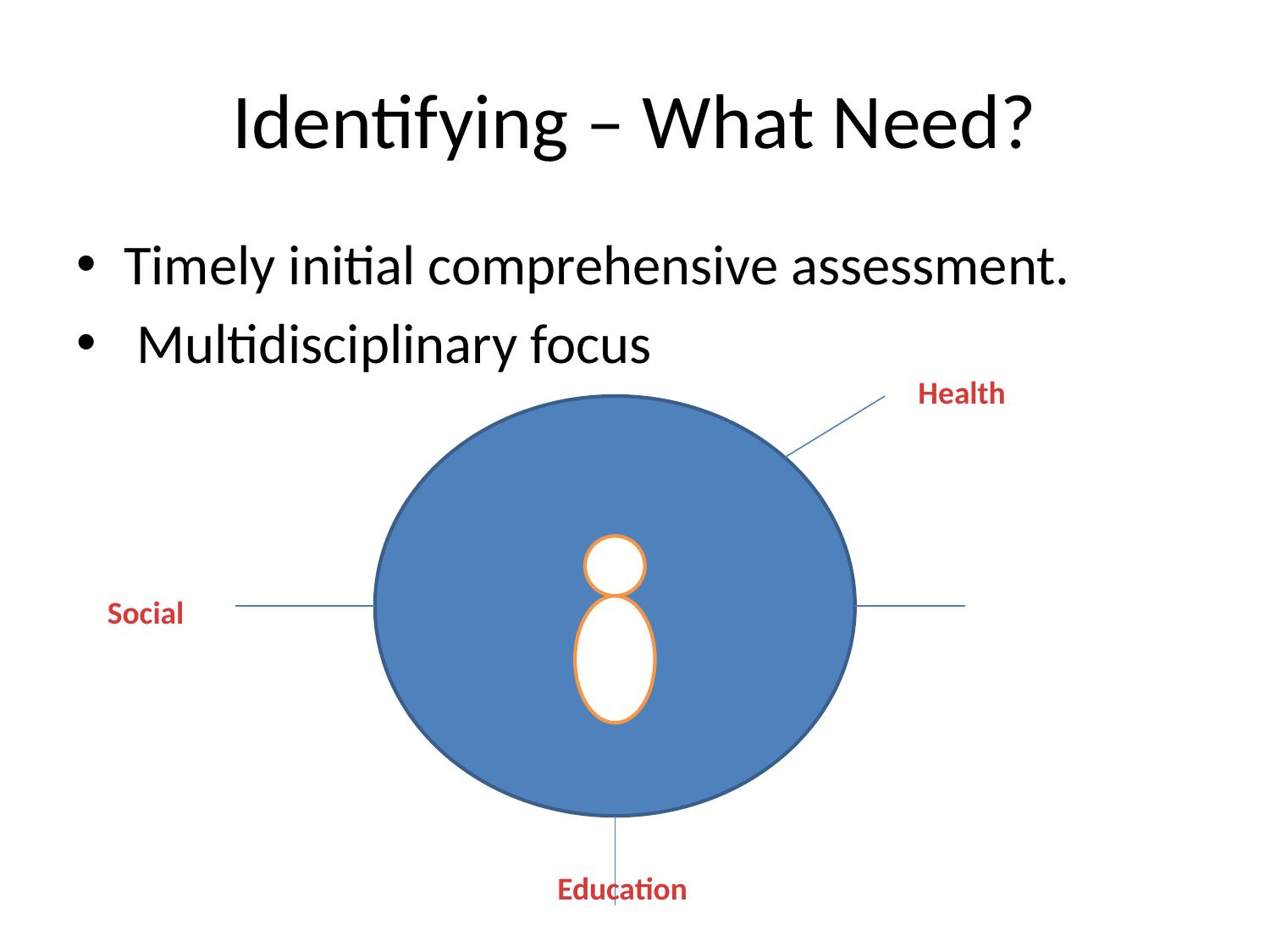

# Identifying – What Need?
Timely initial comprehensive assessment.
 Multidisciplinary focus
Health

Social

Education